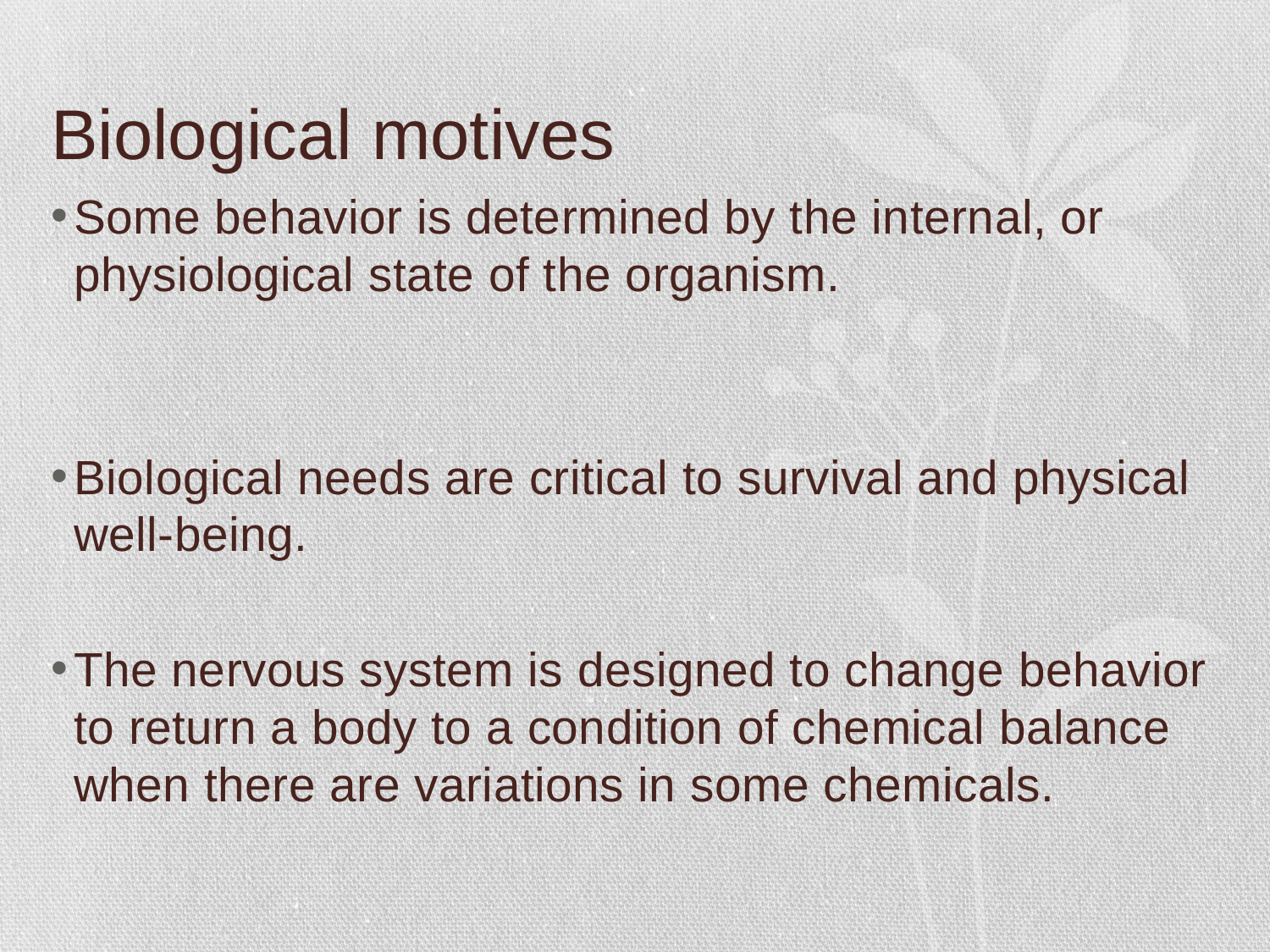

# Biological motives
Some behavior is determined by the internal, or physiological state of the organism.

Biological needs are critical to survival and physical well-being.

The nervous system is designed to change behavior to return a body to a condition of chemical balance when there are variations in some chemicals.